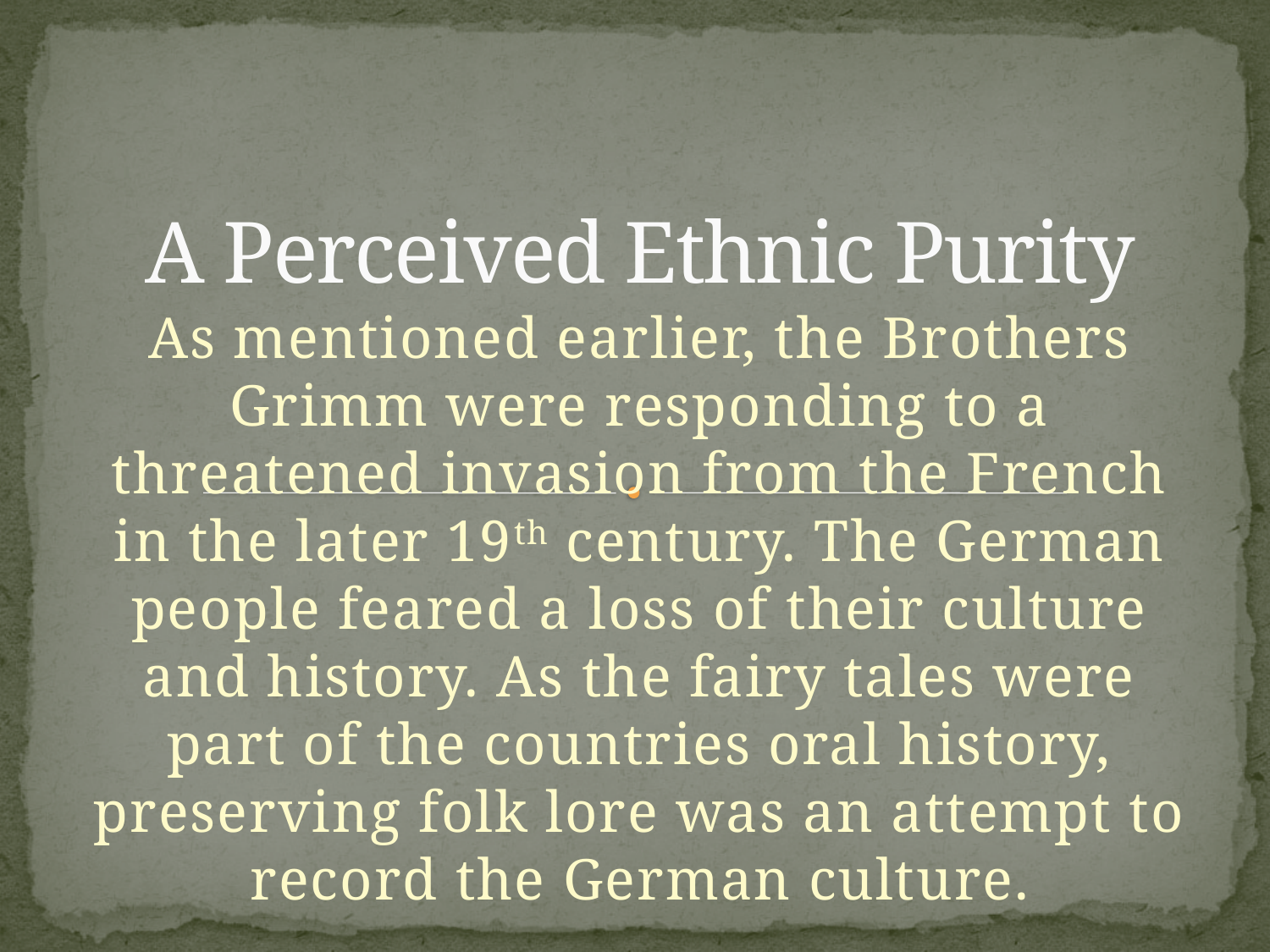

# A Perceived Ethnic Purity
As mentioned earlier, the Brothers Grimm were responding to a threatened invasion from the French in the later 19th century. The German people feared a loss of their culture and history. As the fairy tales were part of the countries oral history, preserving folk lore was an attempt to record the German culture.